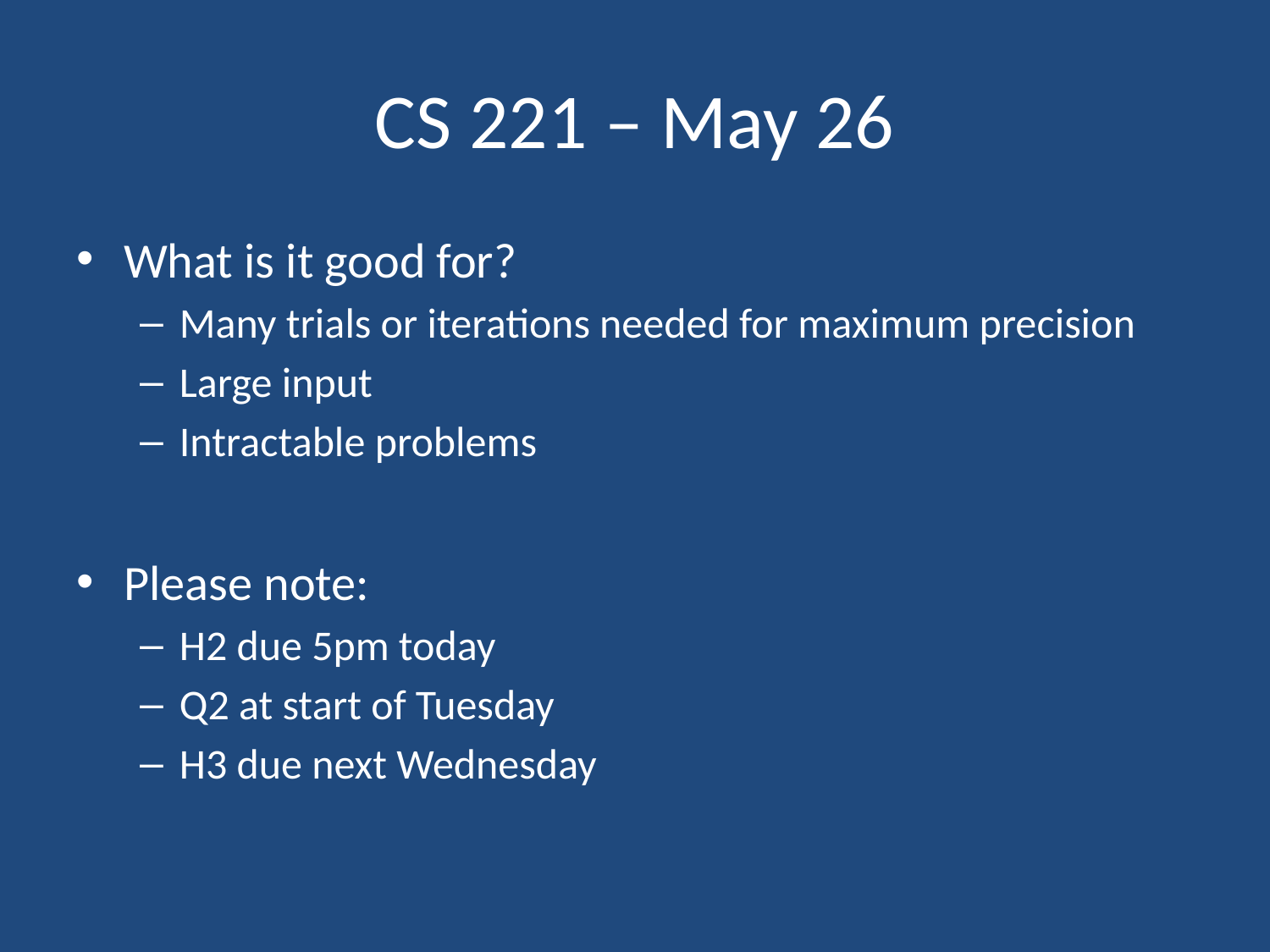

# CS 221 – May 26
What is it good for?
Many trials or iterations needed for maximum precision
Large input
Intractable problems

Please note:
H2 due 5pm today
Q2 at start of Tuesday
H3 due next Wednesday